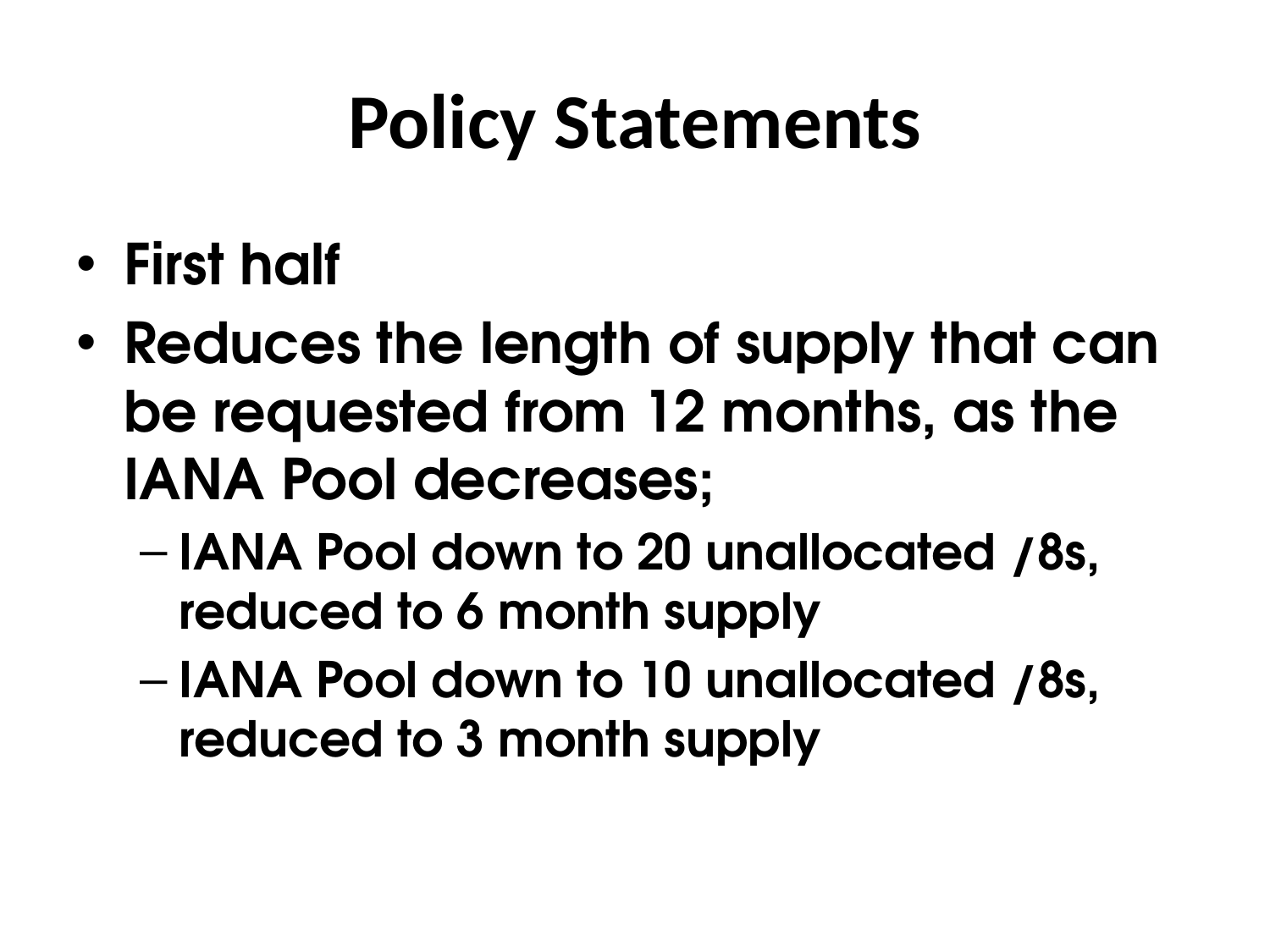

# Policy Statements
First half
Reduces the length of supply that can be requested from 12 months, as the IANA Pool decreases;
IANA Pool down to 20 unallocated /8s,
reduced to 6 month supply
IANA Pool down to 10 unallocated /8s,
reduced to 3 month supply